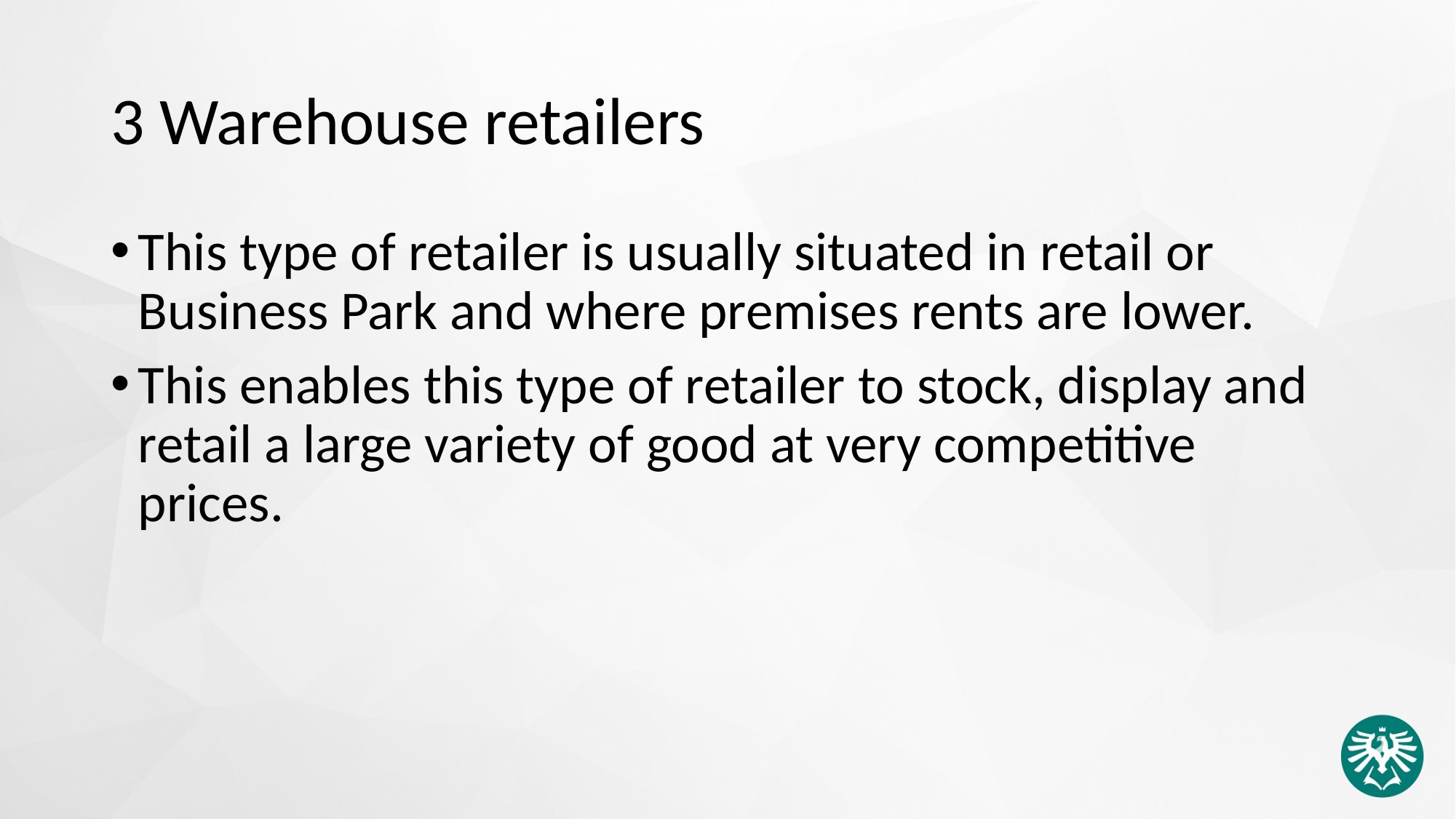

# 3 Warehouse retailers
This type of retailer is usually situated in retail or Business Park and where premises rents are lower.
This enables this type of retailer to stock, display and retail a large variety of good at very competitive prices.